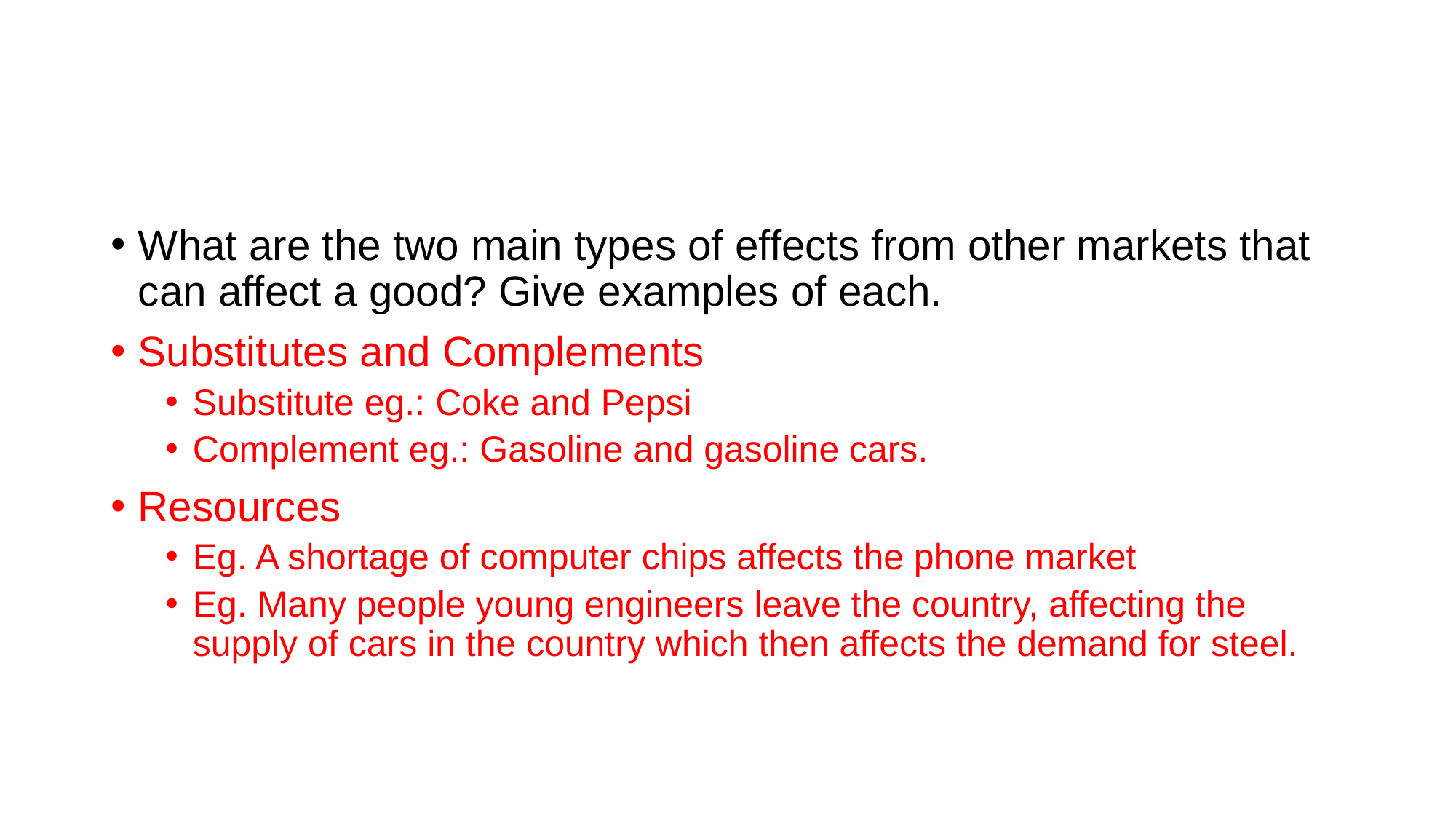

#
What are the two main types of effects from other markets that can affect a good? Give examples of each.
Substitutes and Complements
Substitute eg.: Coke and Pepsi
Complement eg.: Gasoline and gasoline cars.
Resources
Eg. A shortage of computer chips affects the phone market
Eg. Many people young engineers leave the country, affecting the supply of cars in the country which then affects the demand for steel.